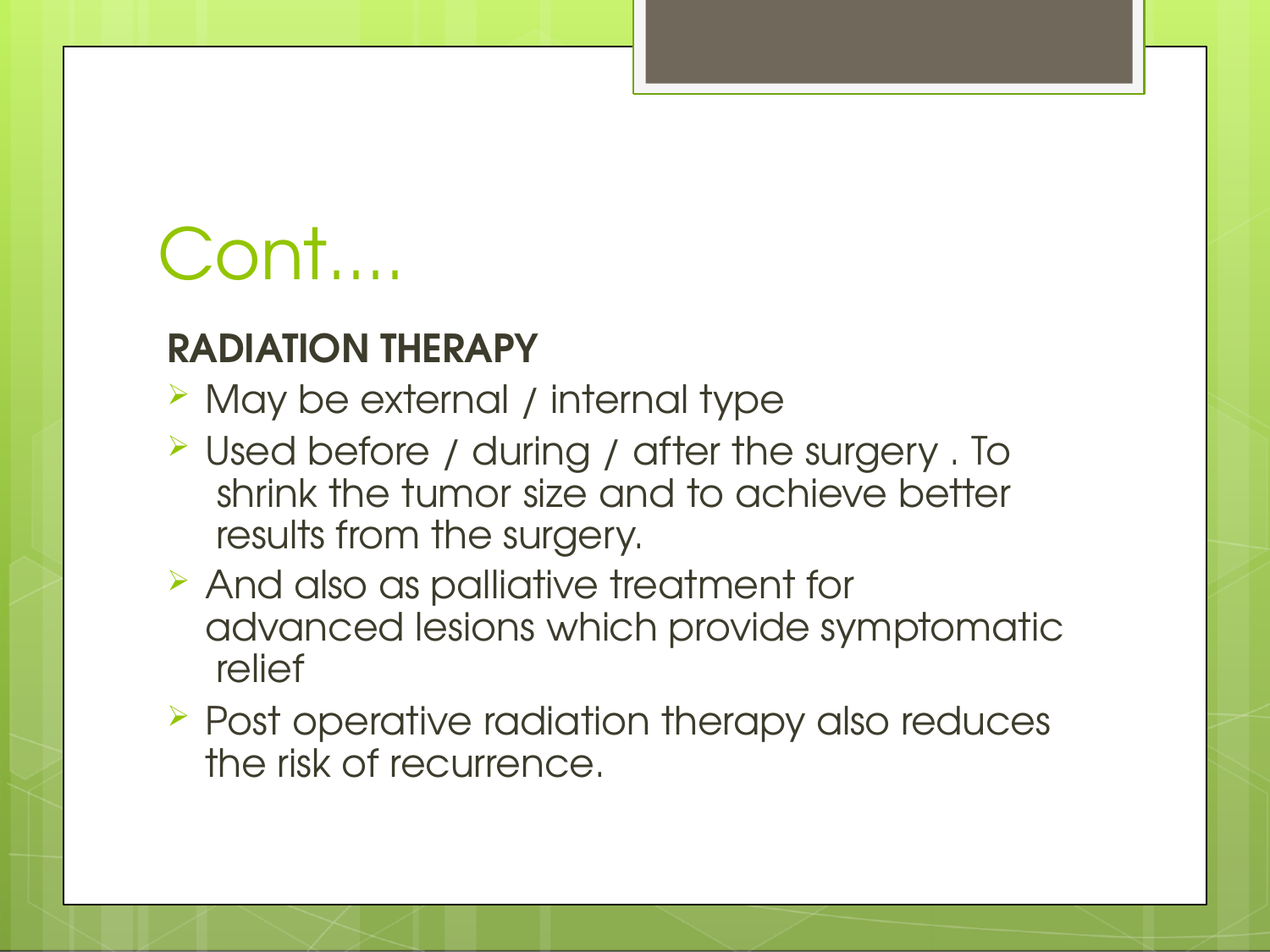

# Cont....
RADIATION THERAPY
May be external / internal type
Used before / during / after the surgery . To  shrink the tumor size and to achieve better  results from the surgery.
And also as palliative treatment for  advanced lesions which provide symptomatic  relief
Post operative radiation therapy also reduces  the risk of recurrence.